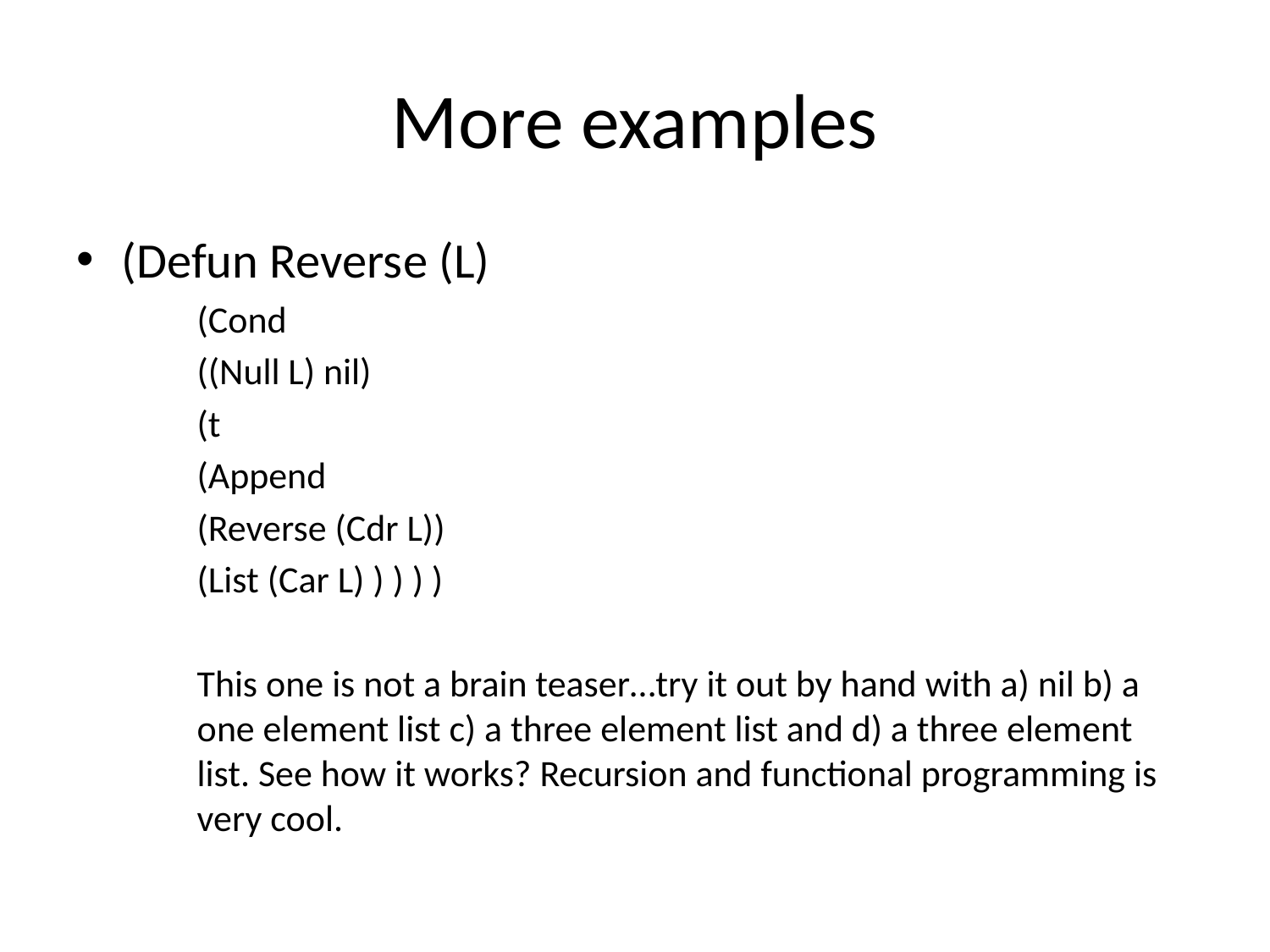

# More examples
(Defun Reverse (L)
	(Cond
		((Null L) nil)
		(t
			(Append
				(Reverse (Cdr L))
				(List (Car L) ) ) ) )

This one is not a brain teaser…try it out by hand with a) nil b) a one element list c) a three element list and d) a three element list. See how it works? Recursion and functional programming is very cool.